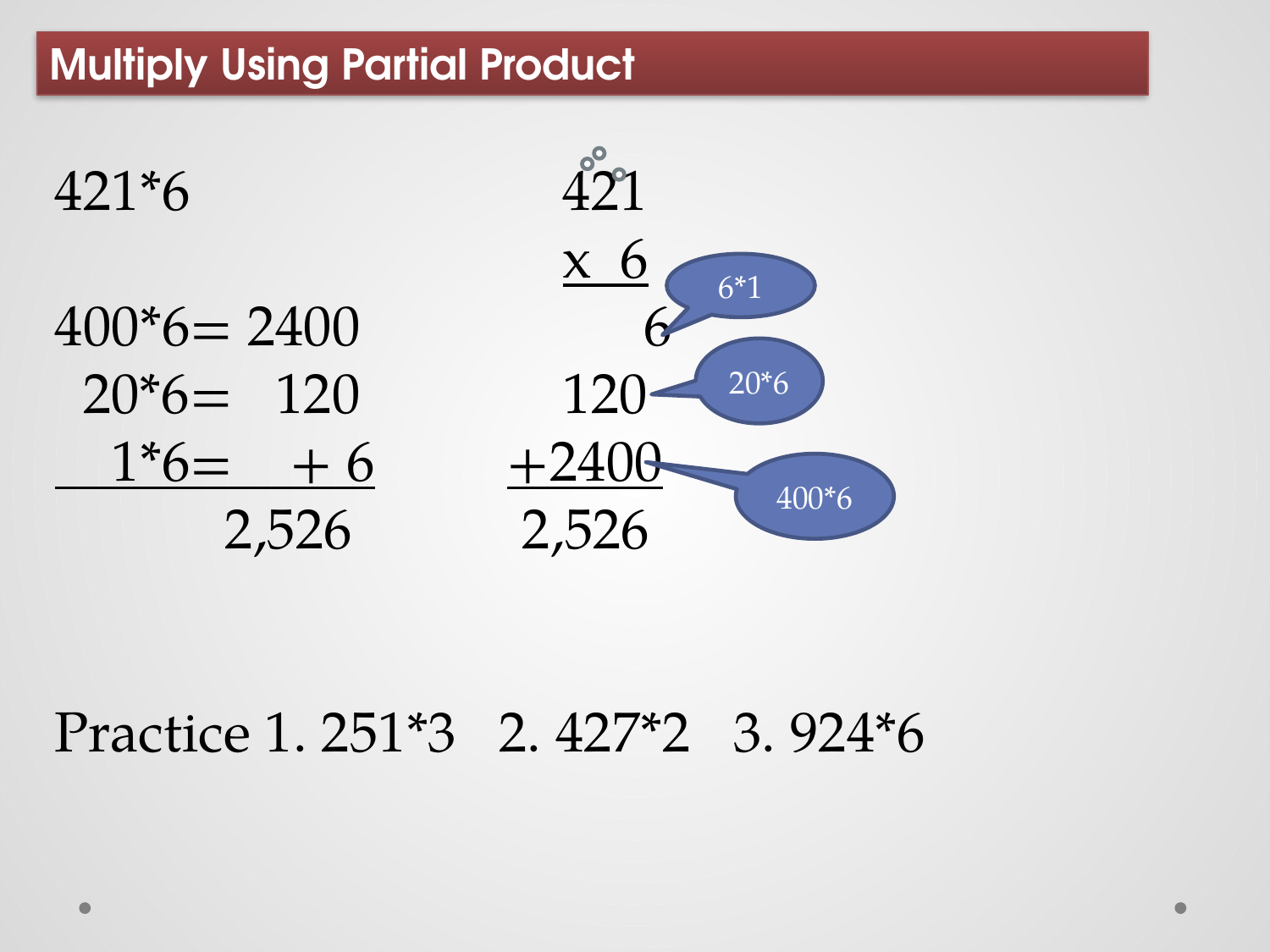

Multiply Using Partial Product
421*6			421
				x  6
400*6= 2400                    6
  20*6=   120		120
    1*6=    + 6	     +2400
            2,526            2,526

Practice 1. 251*3   2. 427*2   3. 924*6

6*1
20*6
400*6